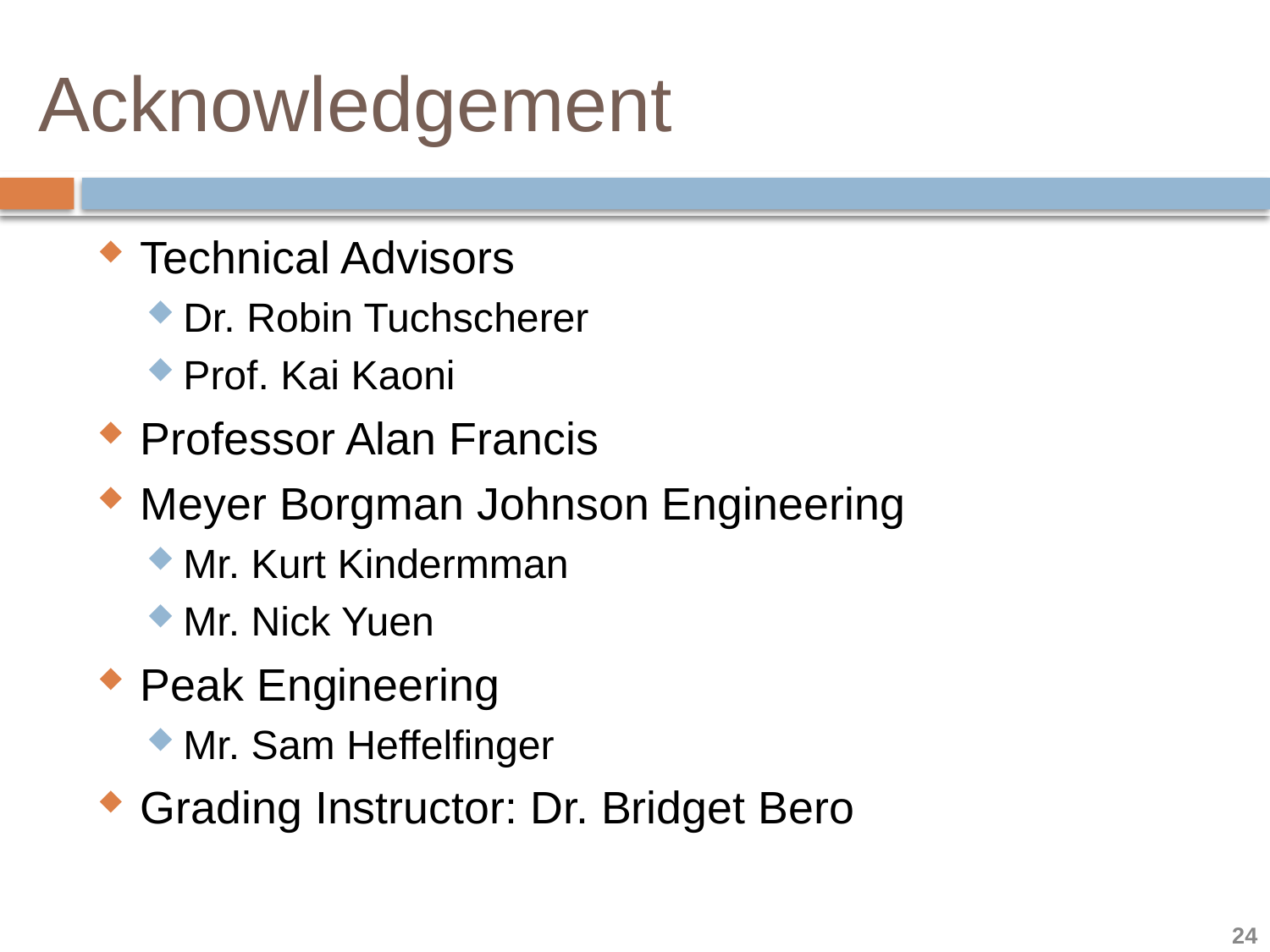

# Acknowledgement
Technical Advisors
Dr. Robin Tuchscherer
Prof. Kai Kaoni
Professor Alan Francis
Meyer Borgman Johnson Engineering
Mr. Kurt Kindermman
Mr. Nick Yuen
Peak Engineering
Mr. Sam Heffelfinger
Grading Instructor: Dr. Bridget Bero

24